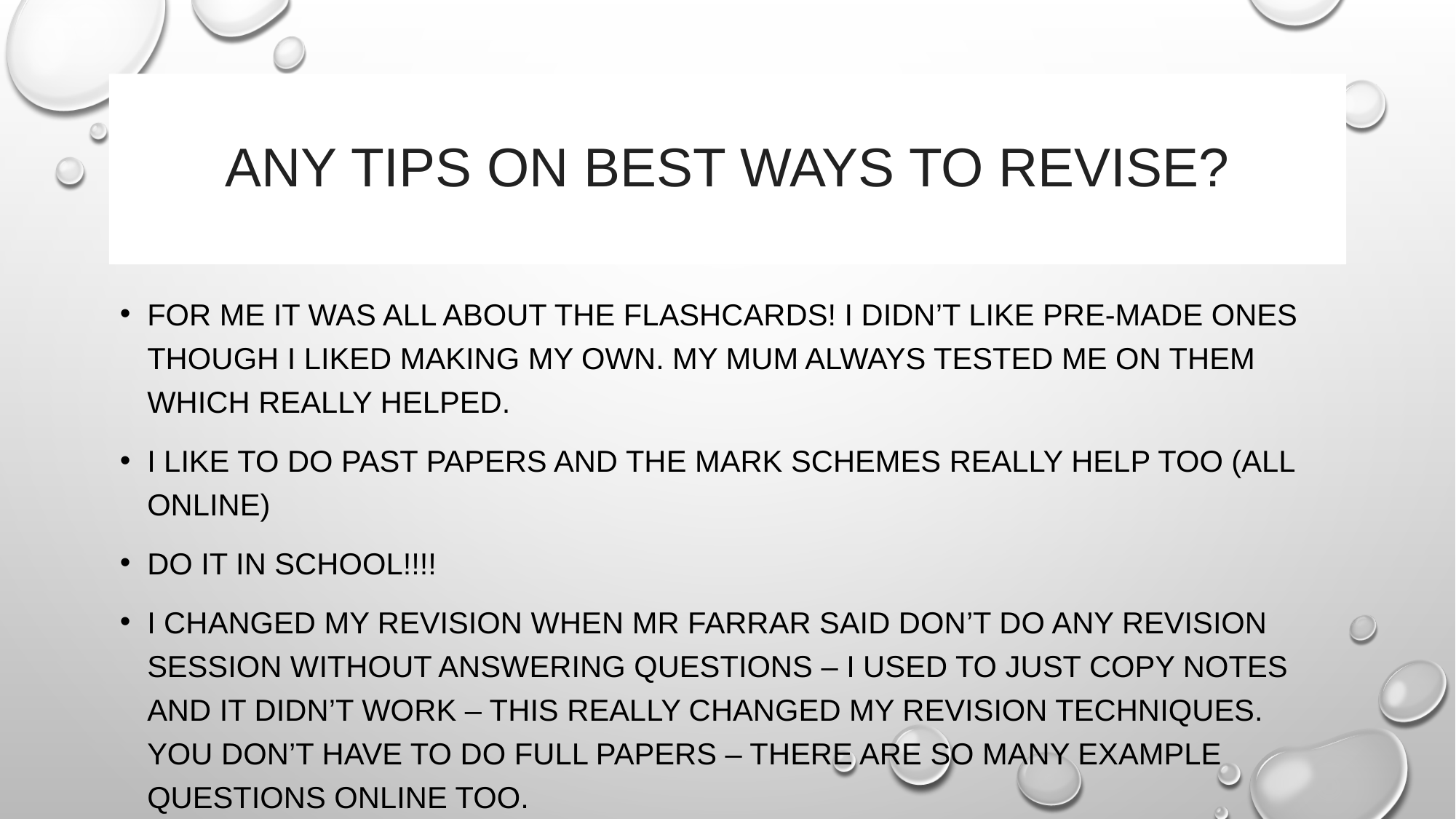

# Any tips on best ways to revise?
For me it was all about the flashcards! I didn’t like pre-made ones though I liked making my own. My mum always tested me on them which really helped.
I like to do past papers and the mark schemes really help too (all online)
Do it in school!!!!
I changed my revision when mr farrar said don’t do any revision session without answering questions – I used to just copy notes and it didn’t work – this really changed my revision techniques. You don’t have to do full papers – there are so many example questions online too.